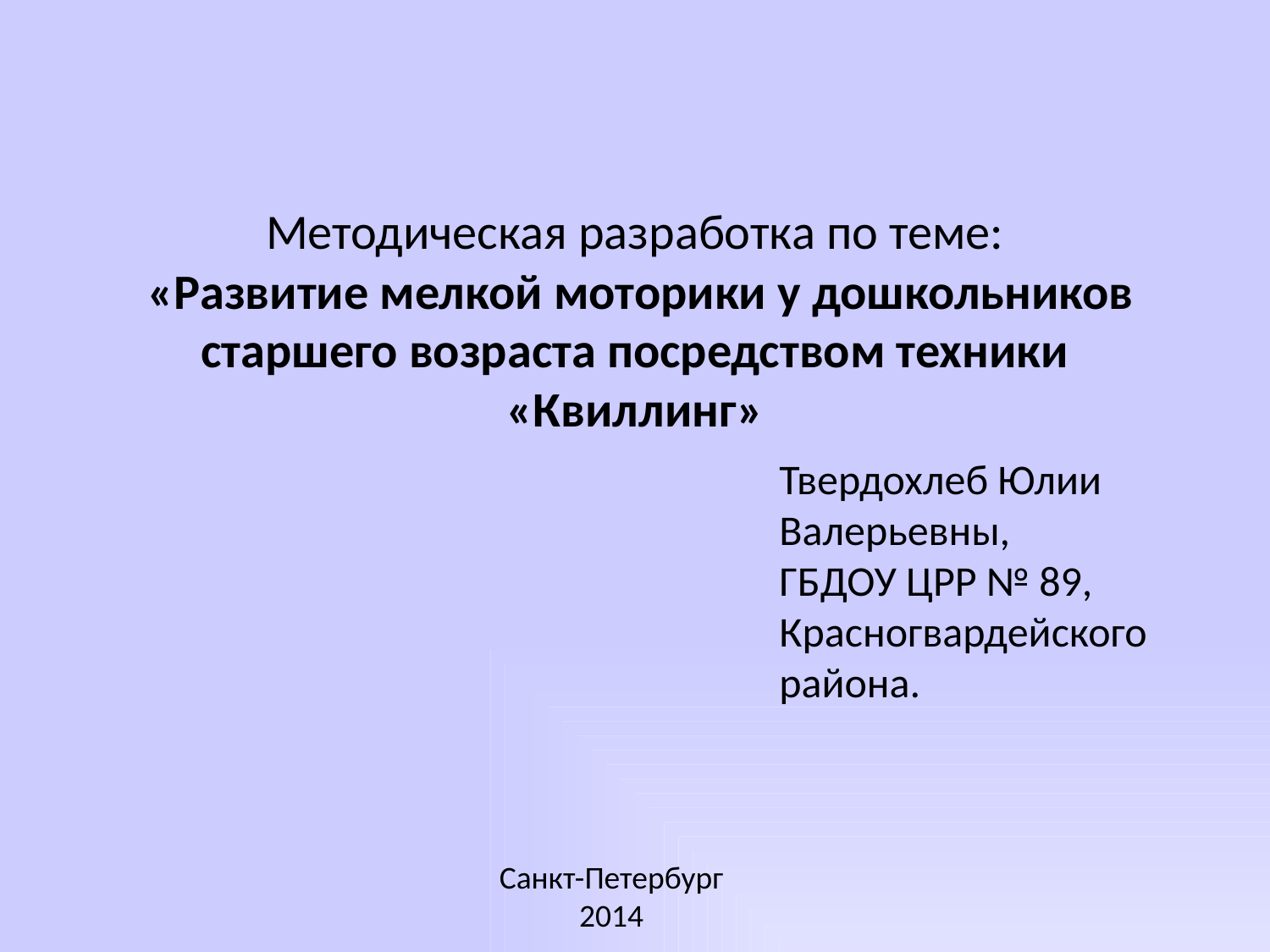

Методическая разработка по теме:
 «Развитие мелкой моторики у дошкольников старшего возраста посредством техники «Квиллинг»
Твердохлеб Юлии Валерьевны,
ГБДОУ ЦРР № 89, Красногвардейского района.

Санкт-Петербург
2014